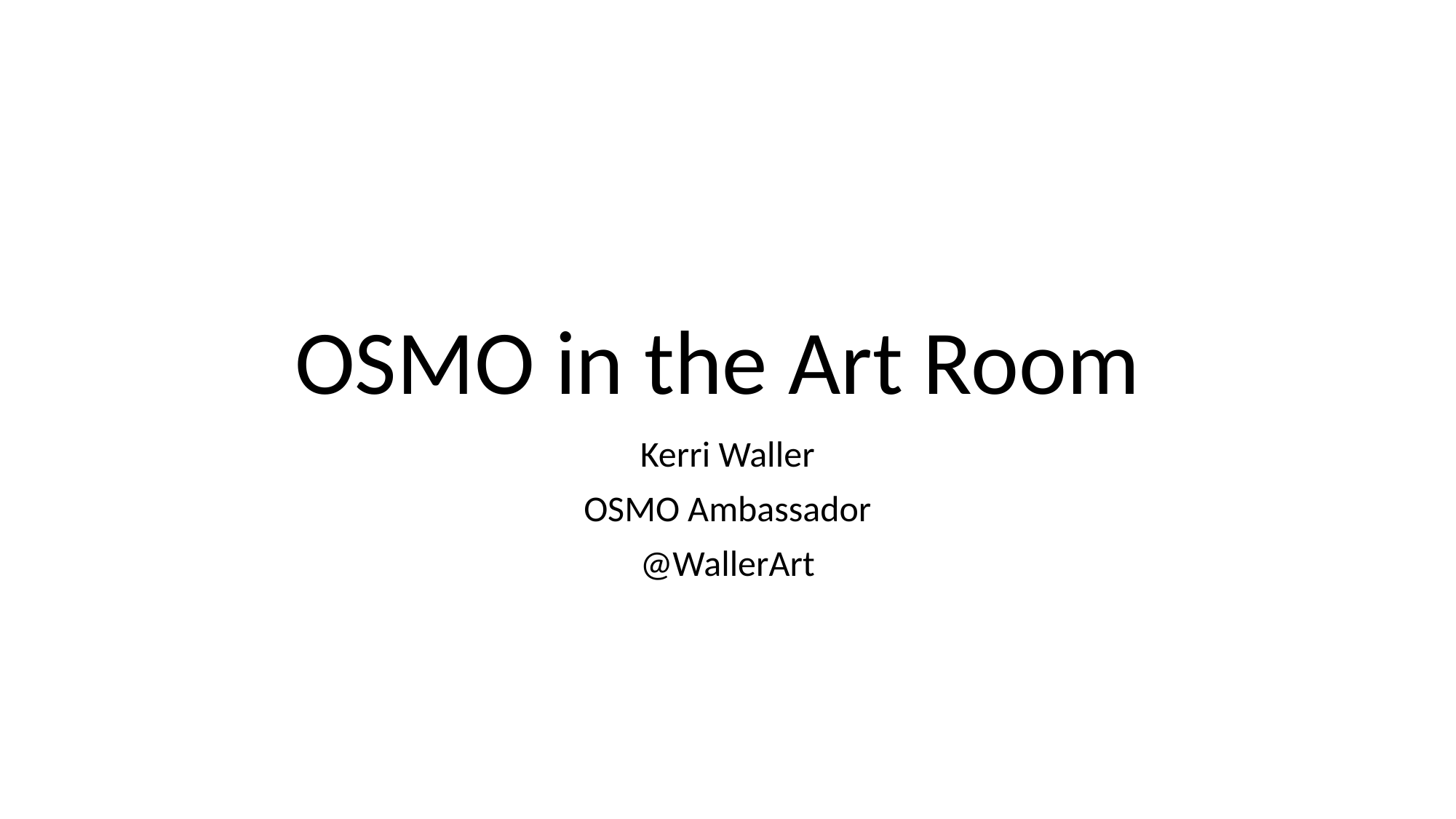

# OSMO in the Art Room
Kerri Waller
OSMO Ambassador
@WallerArt